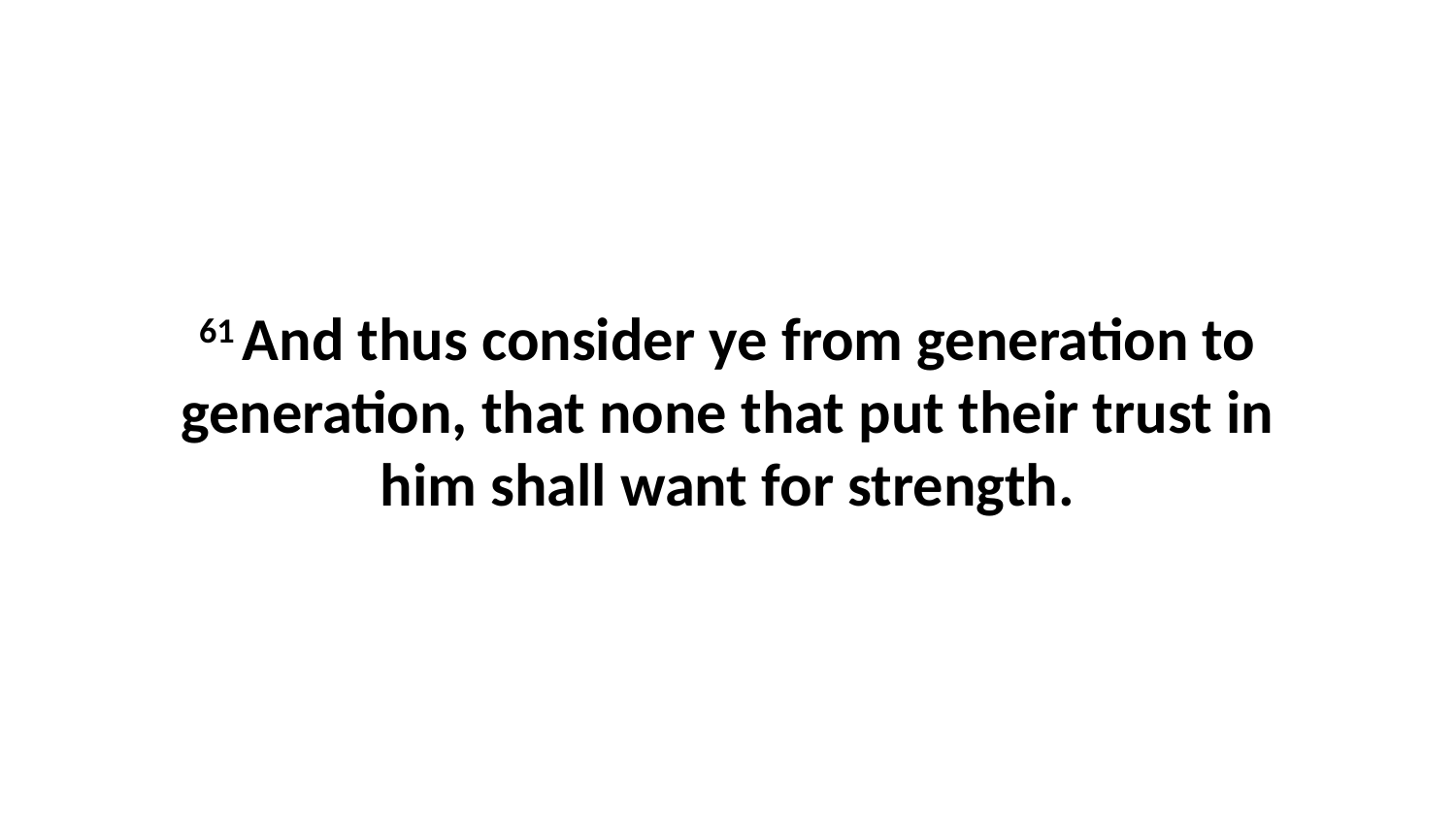

61 And thus consider ye from generation to generation, that none that put their trust in him shall want for strength.